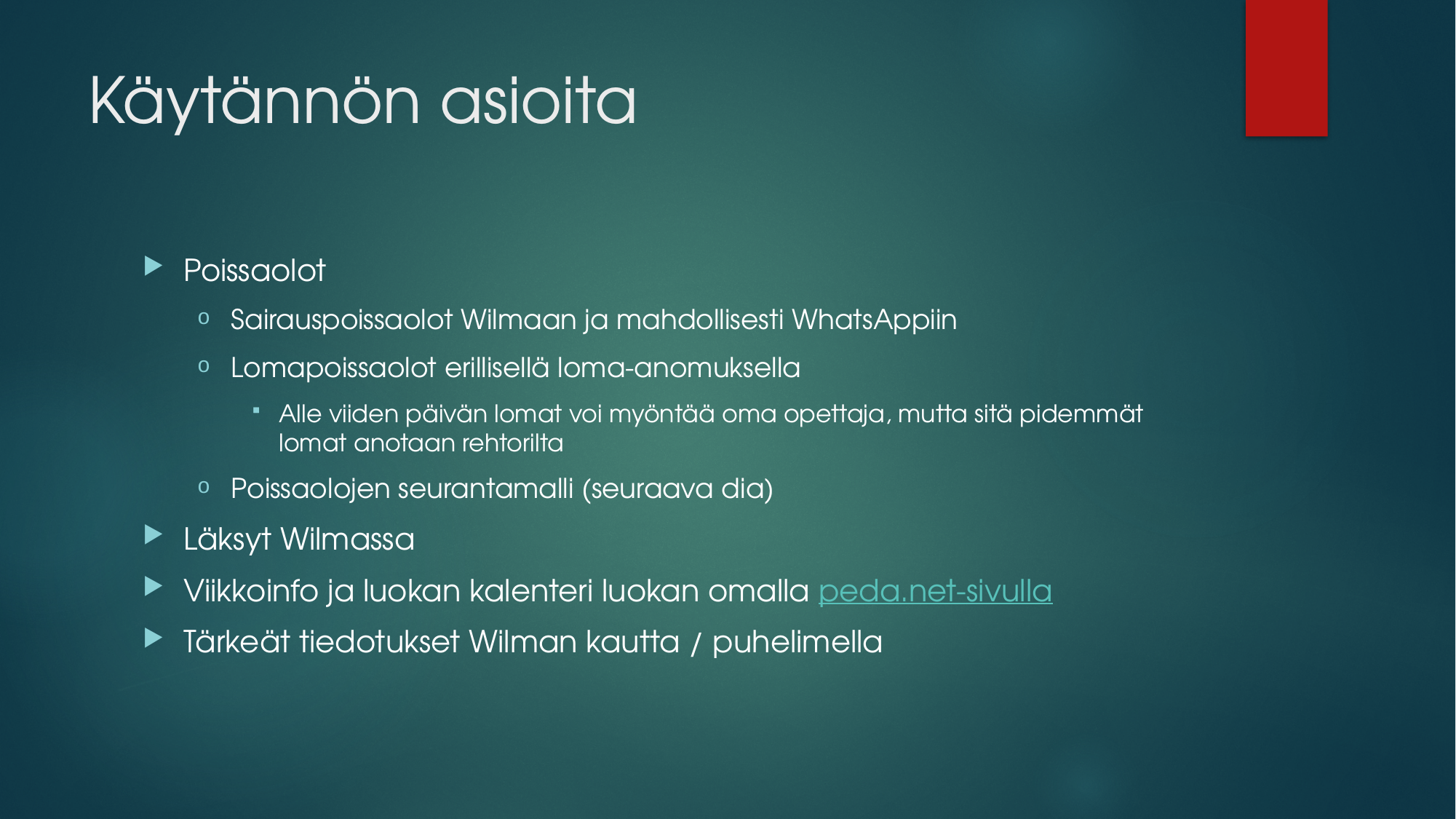

# Käytännön asioita
Poissaolot
Sairauspoissaolot Wilmaan ja mahdollisesti WhatsAppiin
Lomapoissaolot erillisellä loma-anomuksella
Alle viiden päivän lomat voi myöntää oma opettaja, mutta sitä pidemmät lomat anotaan rehtorilta
Poissaolojen seurantamalli (seuraava dia)
Läksyt Wilmassa
Viikkoinfo ja luokan kalenteri luokan omalla peda.net-sivulla
Tärkeät tiedotukset Wilman kautta / puhelimella